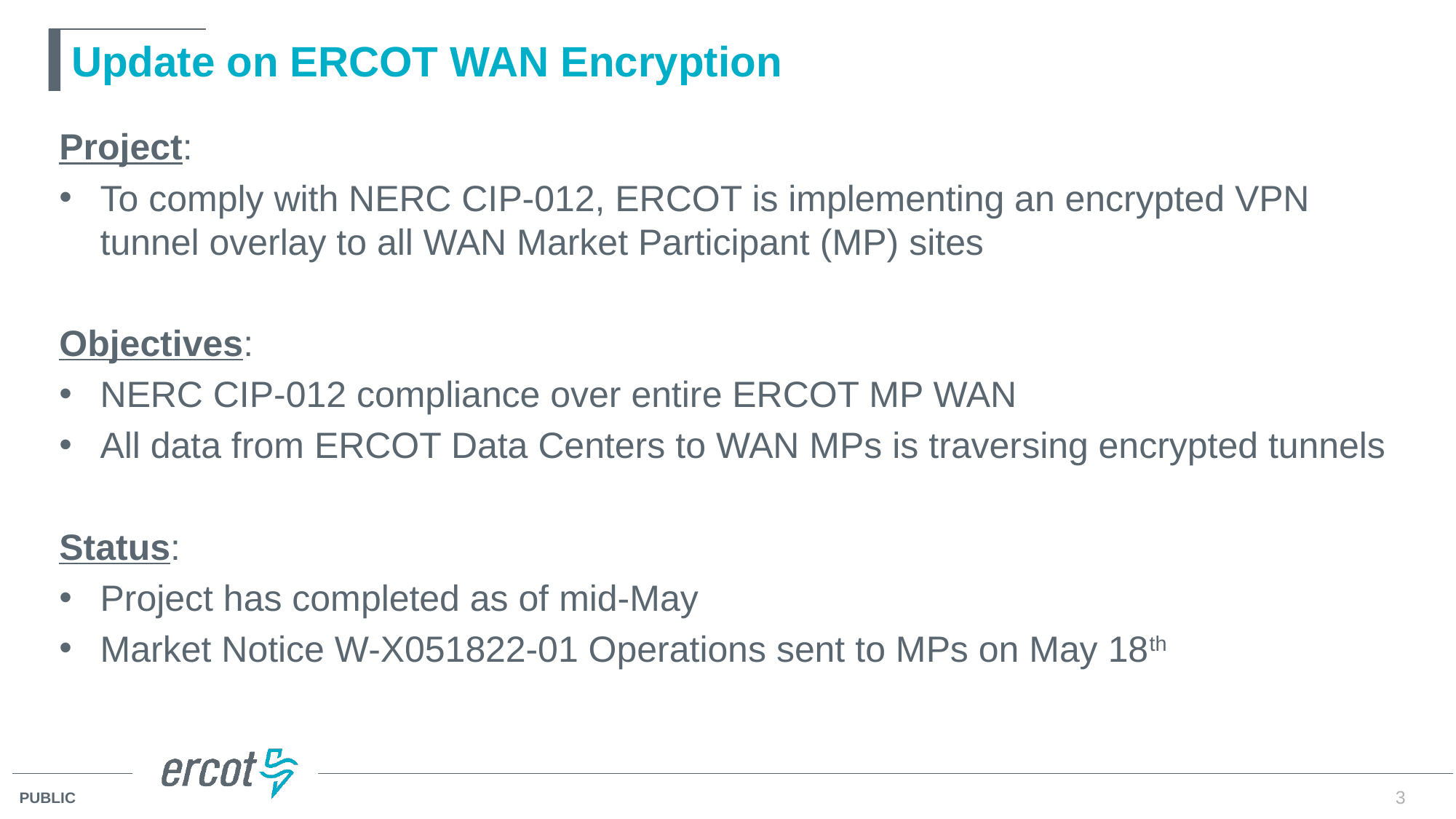

# Update on ERCOT WAN Encryption
Project:
To comply with NERC CIP-012, ERCOT is implementing an encrypted VPN tunnel overlay to all WAN Market Participant (MP) sites

Objectives:
NERC CIP-012 compliance over entire ERCOT MP WAN
All data from ERCOT Data Centers to WAN MPs is traversing encrypted tunnels

Status:
Project has completed as of mid-May
Market Notice W-X051822-01 Operations sent to MPs on May 18th
3